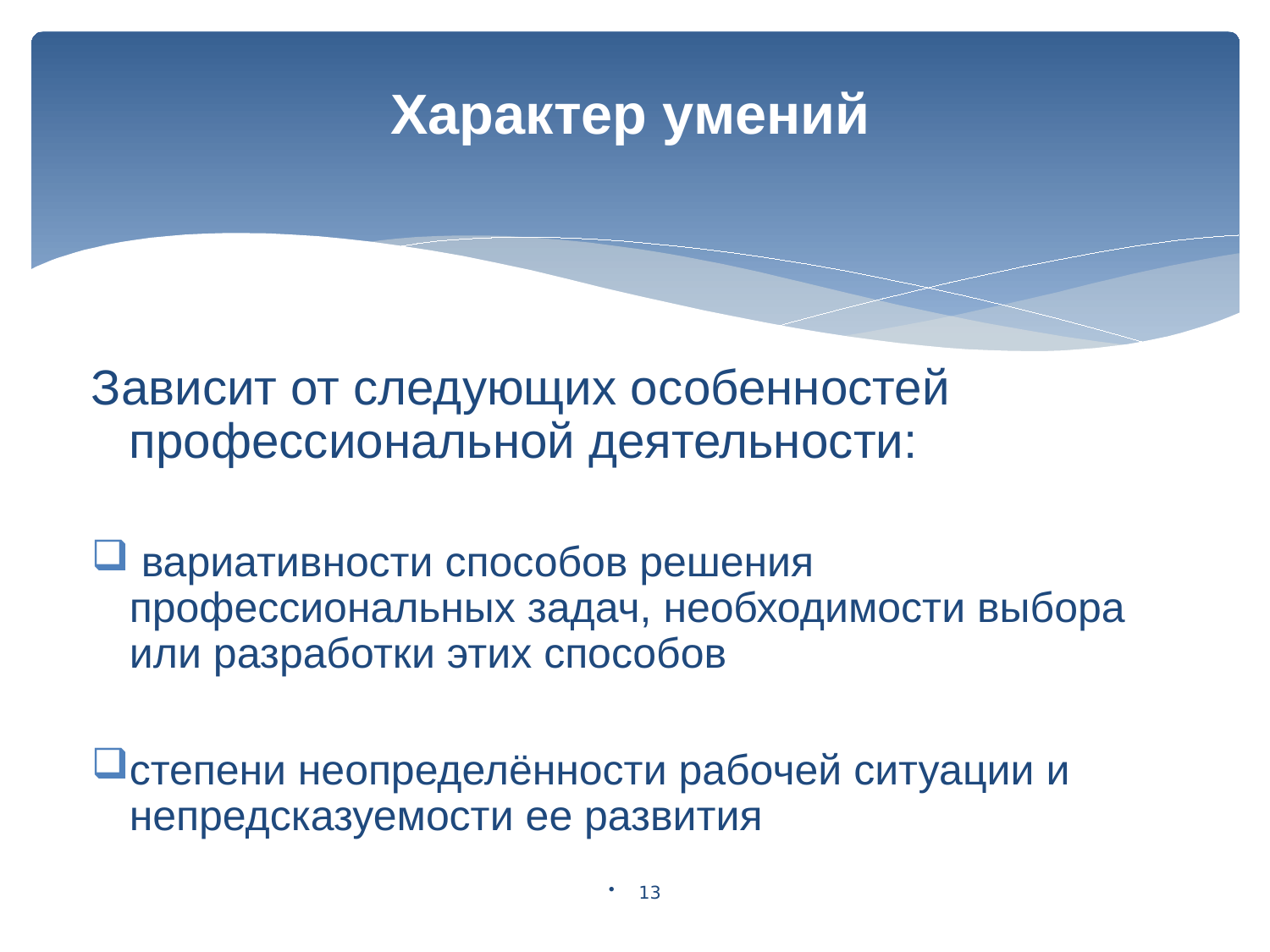

# Характер умений
Зависит от следующих особенностей профессиональной деятельности:

 вариативности способов решения профессиональных задач, необходимости выбора или разработки этих способов

степени неопределённости рабочей ситуации и непредсказуемости ее развития
13